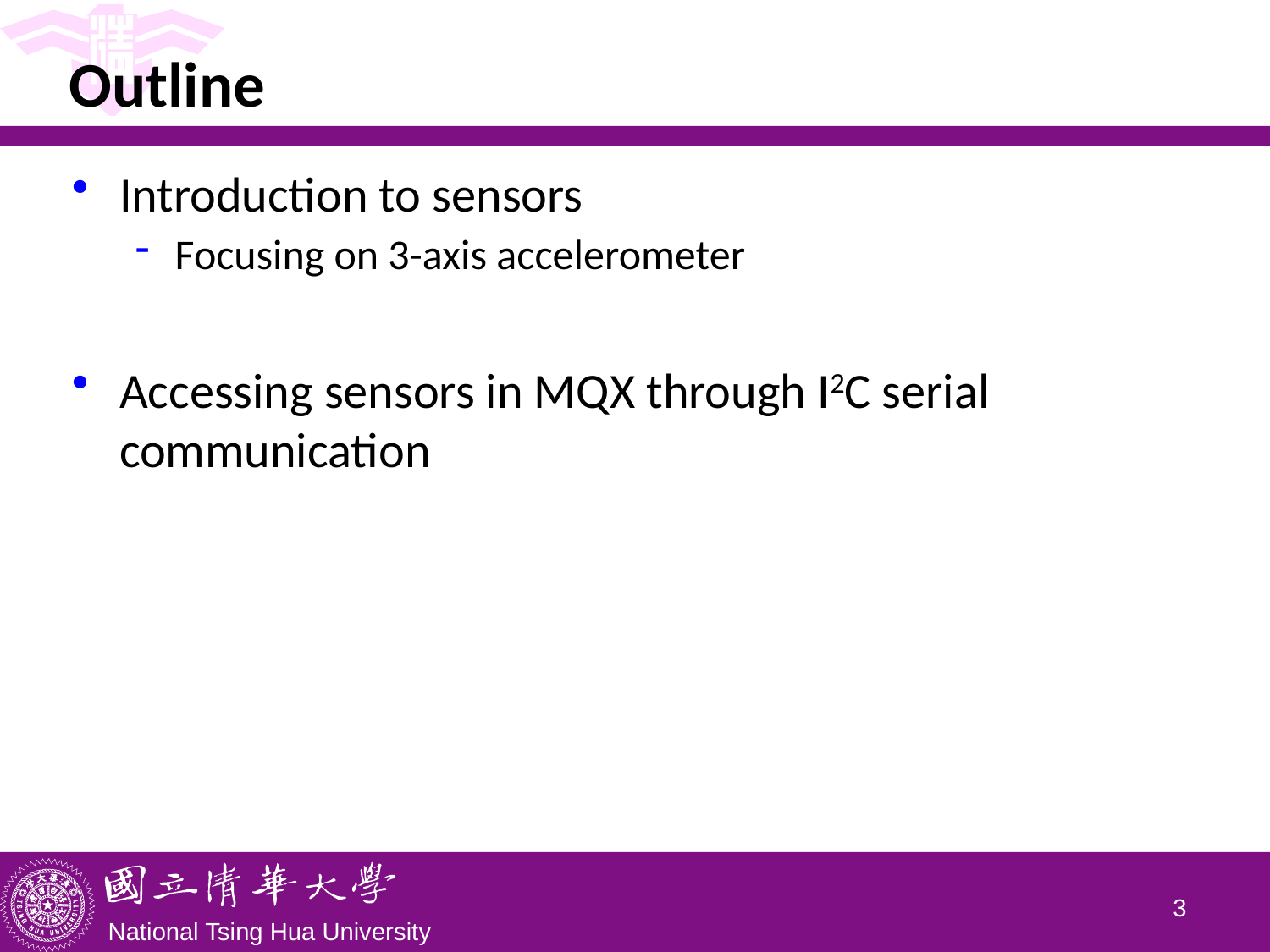

# Outline
Introduction to sensors
Focusing on 3-axis accelerometer

Accessing sensors in MQX through I2C serial communication
3